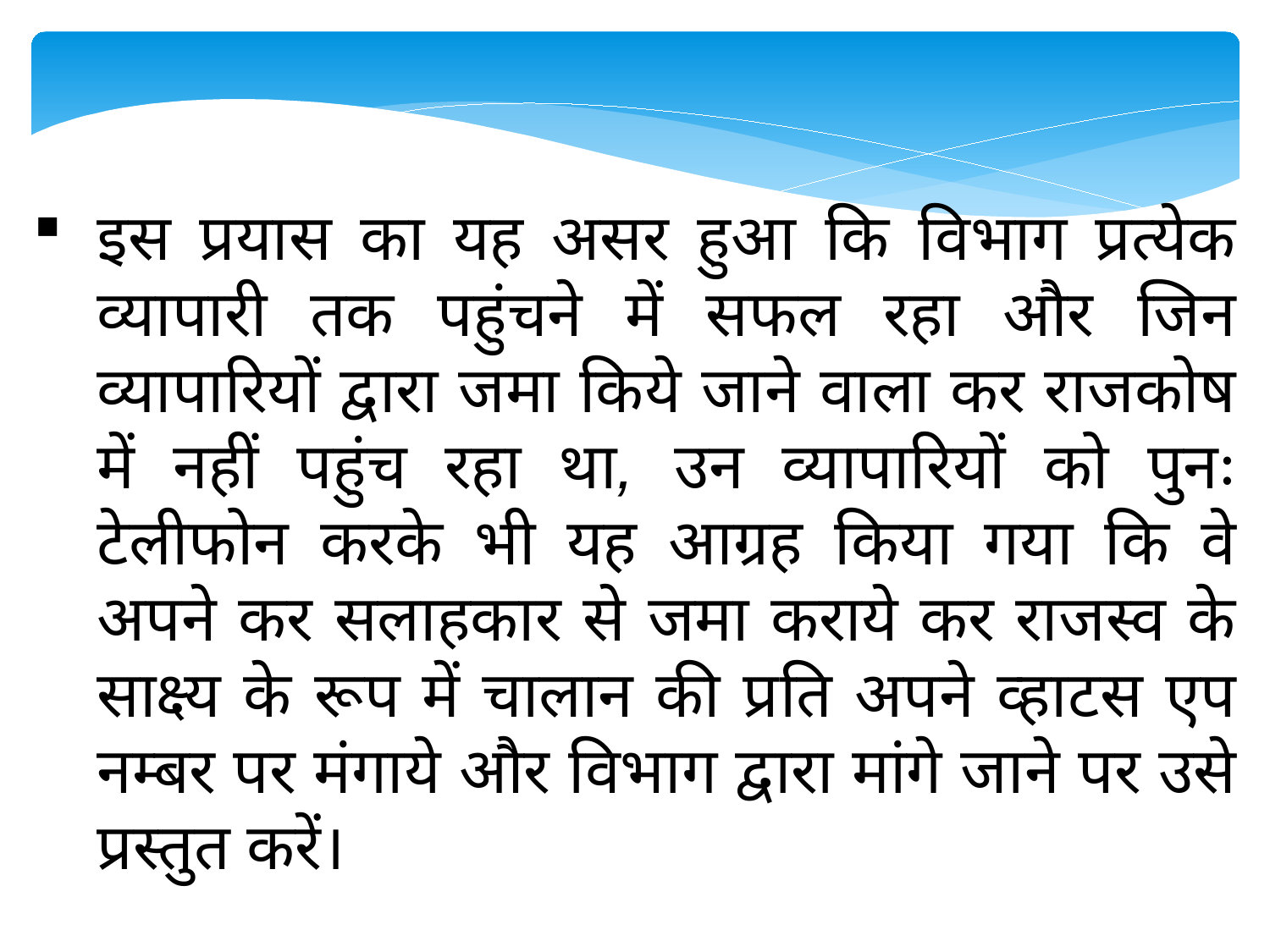

इस प्रयास का यह असर हुआ कि विभाग प्रत्येक व्यापारी तक पहुंचने में सफल रहा और जिन व्यापारियों द्वारा जमा किये जाने वाला कर राजकोष में नहीं पहुंच रहा था, उन व्यापारियों को पुनः टेलीफोन करके भी यह आग्रह किया गया कि वे अपने कर सलाहकार से जमा कराये कर राजस्व के साक्ष्य के रूप में चालान की प्रति अपने व्हाटस एप नम्बर पर मंगाये और विभाग द्वारा मांगे जाने पर उसे प्रस्तुत करें।